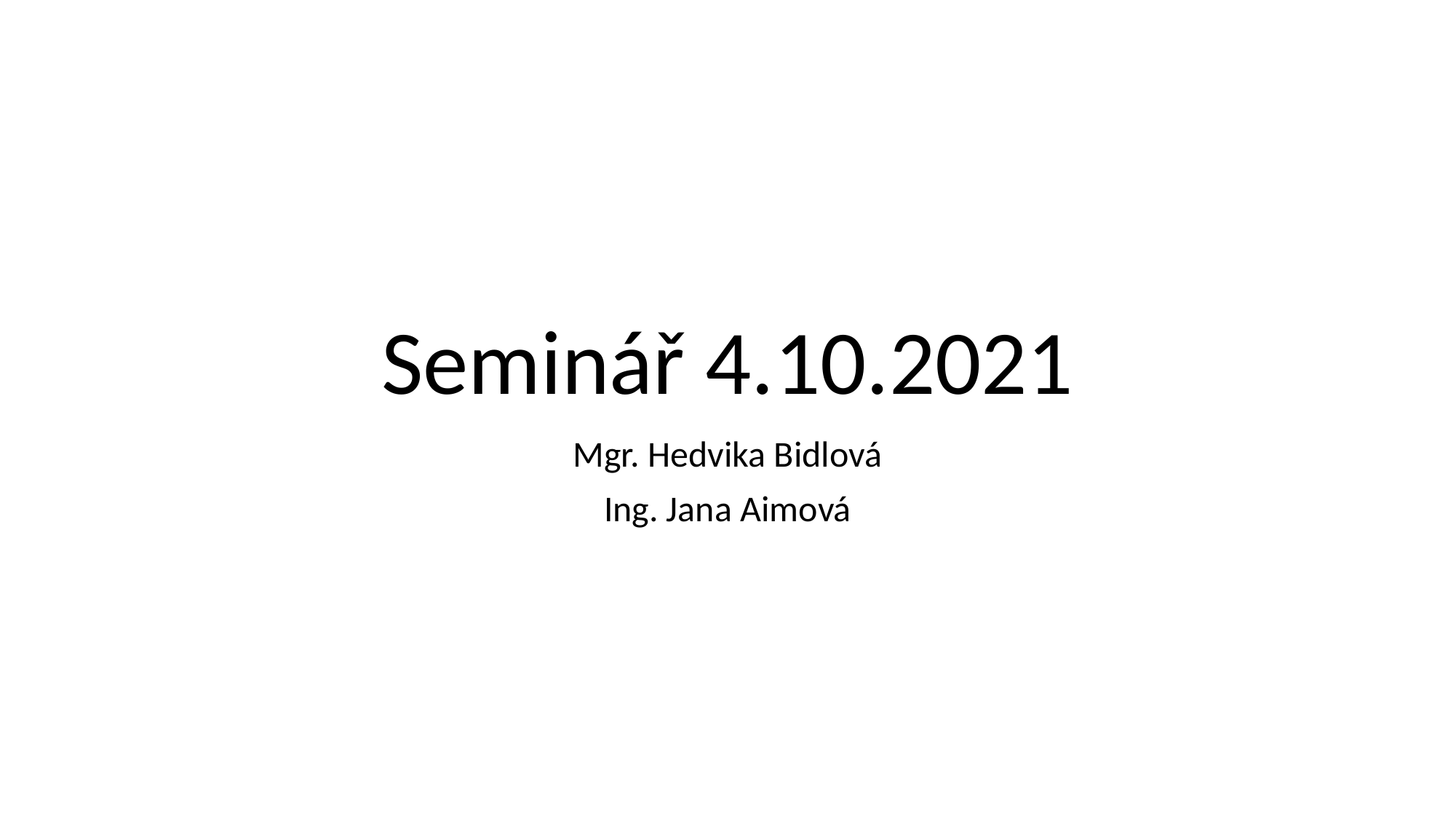

# Seminář 4.10.2021
Mgr. Hedvika Bidlová
Ing. Jana Aimová